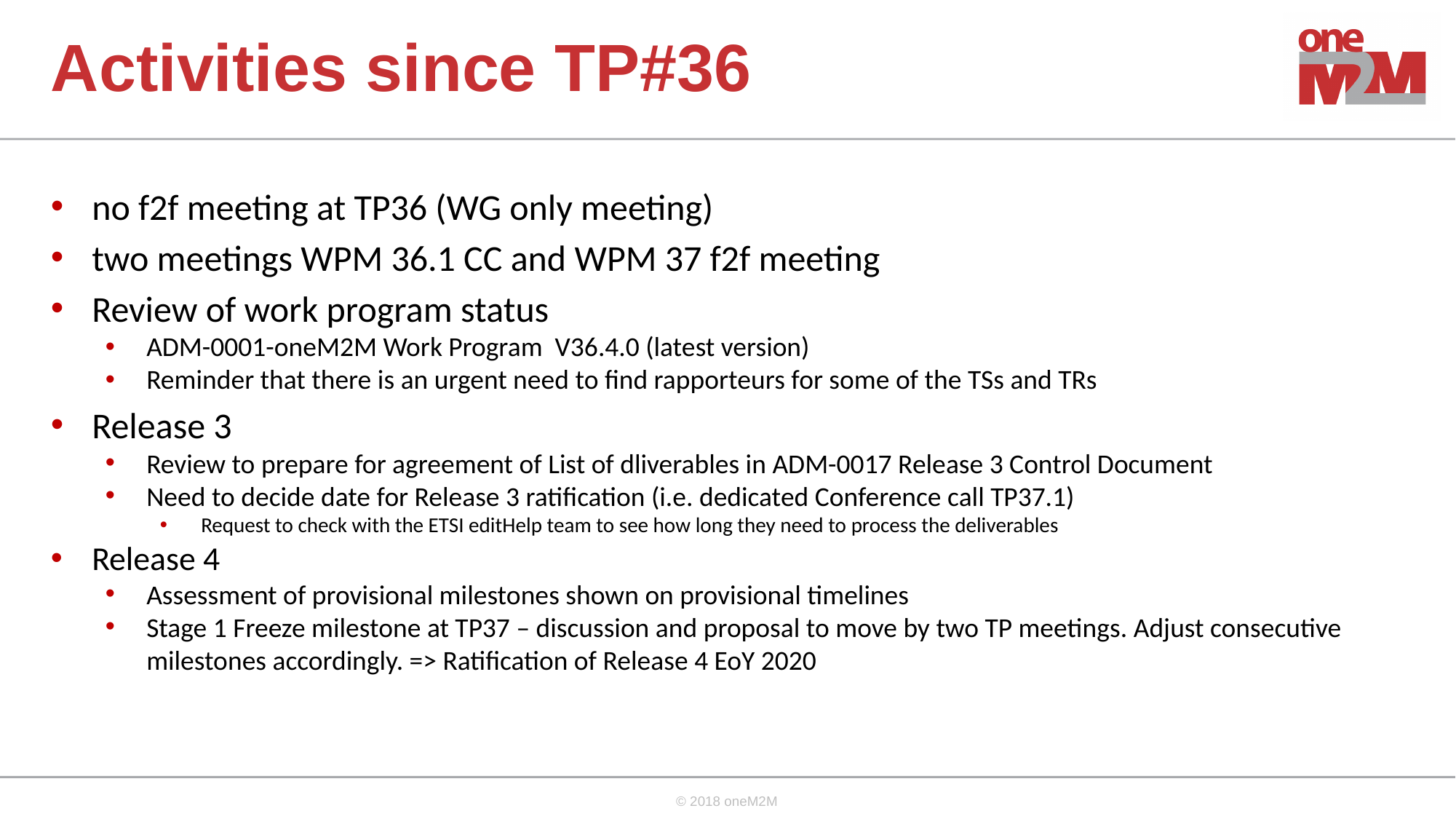

# Activities since TP#36
no f2f meeting at TP36 (WG only meeting)
two meetings WPM 36.1 CC and WPM 37 f2f meeting
Review of work program status
ADM-0001-oneM2M Work Program  V36.4.0 (latest version)
Reminder that there is an urgent need to find rapporteurs for some of the TSs and TRs
Release 3
Review to prepare for agreement of List of dliverables in ADM-0017 Release 3 Control Document
Need to decide date for Release 3 ratification (i.e. dedicated Conference call TP37.1)
Request to check with the ETSI editHelp team to see how long they need to process the deliverables
Release 4
Assessment of provisional milestones shown on provisional timelines
Stage 1 Freeze milestone at TP37 – discussion and proposal to move by two TP meetings. Adjust consecutive milestones accordingly. => Ratification of Release 4 EoY 2020